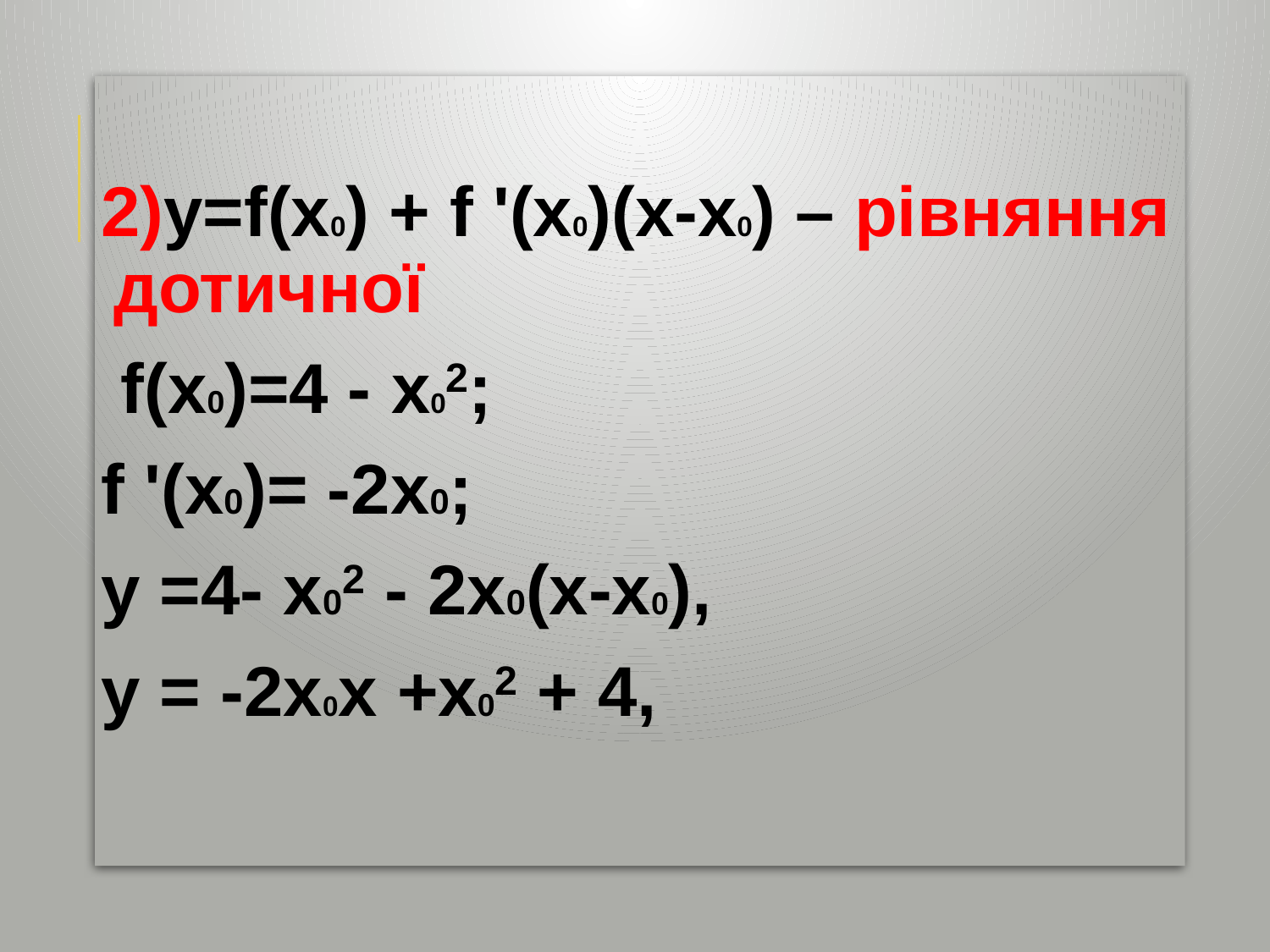

2)y=f(x0) + f '(x0)(x-x0) – рівняння дотичної
 f(x0)=4 - x02;
f '(x0)= -2x0;
y =4- x02 - 2x0(x-x0),
y = -2x0x +x02 + 4,